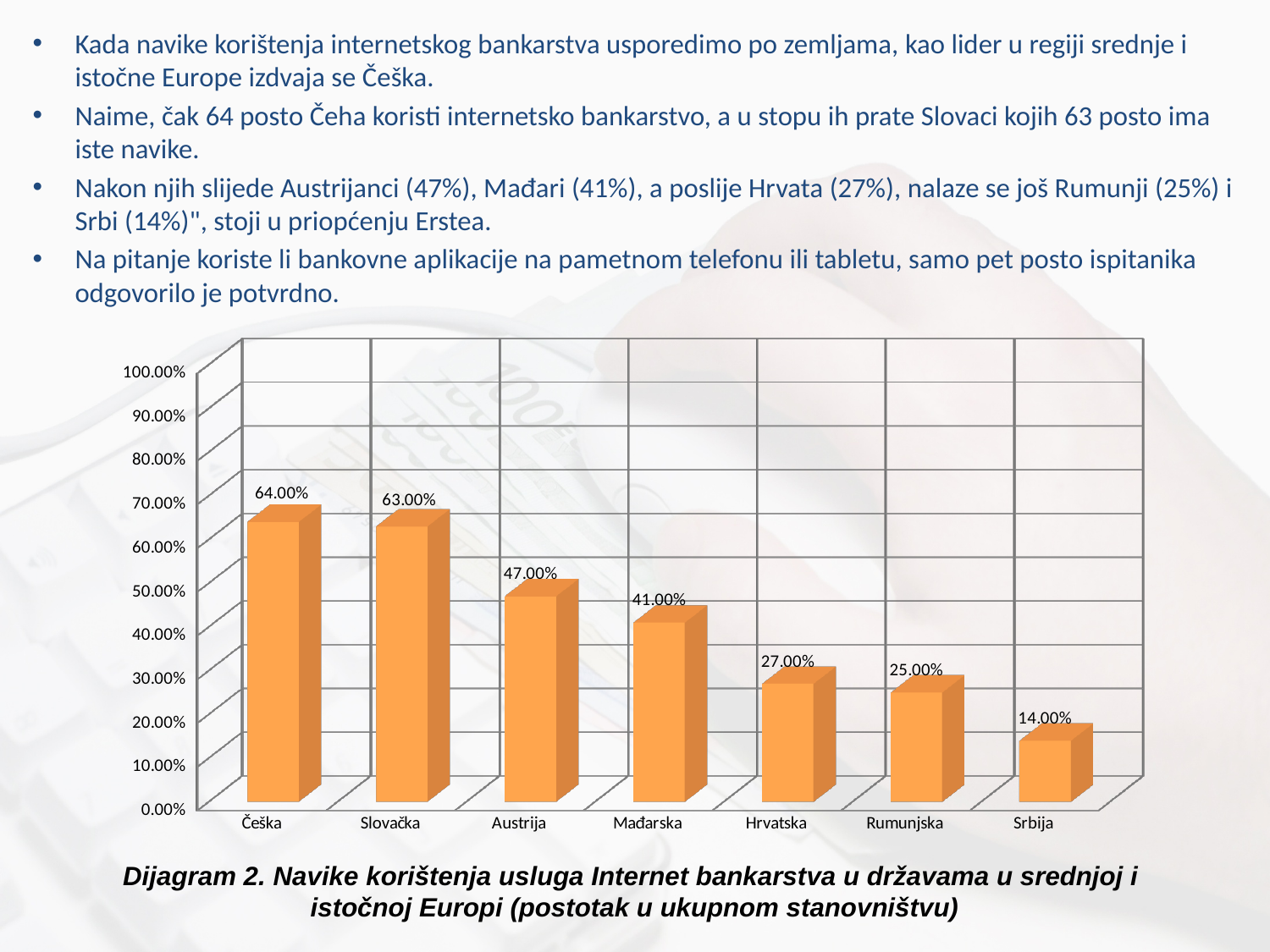

Kada navike korištenja internetskog bankarstva usporedimo po zemljama, kao lider u regiji srednje i istočne Europe izdvaja se Češka.
Naime, čak 64 posto Čeha koristi internetsko bankarstvo, a u stopu ih prate Slovaci kojih 63 posto ima iste navike.
Nakon njih slijede Austrijanci (47%), Mađari (41%), a poslije Hrvata (27%), nalaze se još Rumunji (25%) i Srbi (14%)", stoji u priopćenju Erstea.
Na pitanje koriste li bankovne aplikacije na pametnom telefonu ili tabletu, samo pet posto ispitanika odgovorilo je potvrdno.

[unsupported chart]

Dijagram 2. Navike korištenja usluga Internet bankarstva u državama u srednjoj i
istočnoj Europi (postotak u ukupnom stanovništvu)